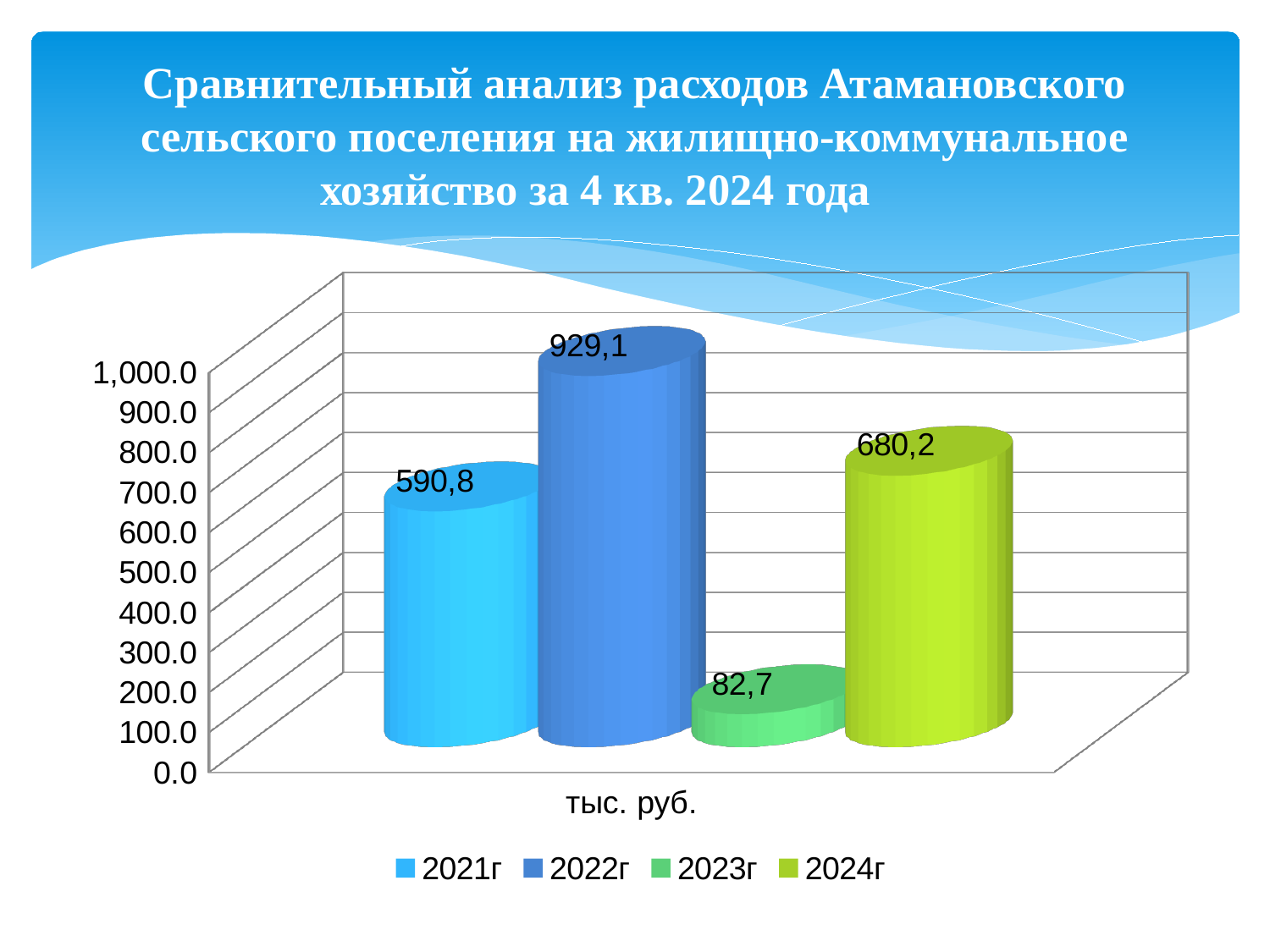

# Сравнительный анализ расходов Атамановского сельского поселения на жилищно-коммунальное хозяйство за 4 кв. 2024 года

[unsupported chart]